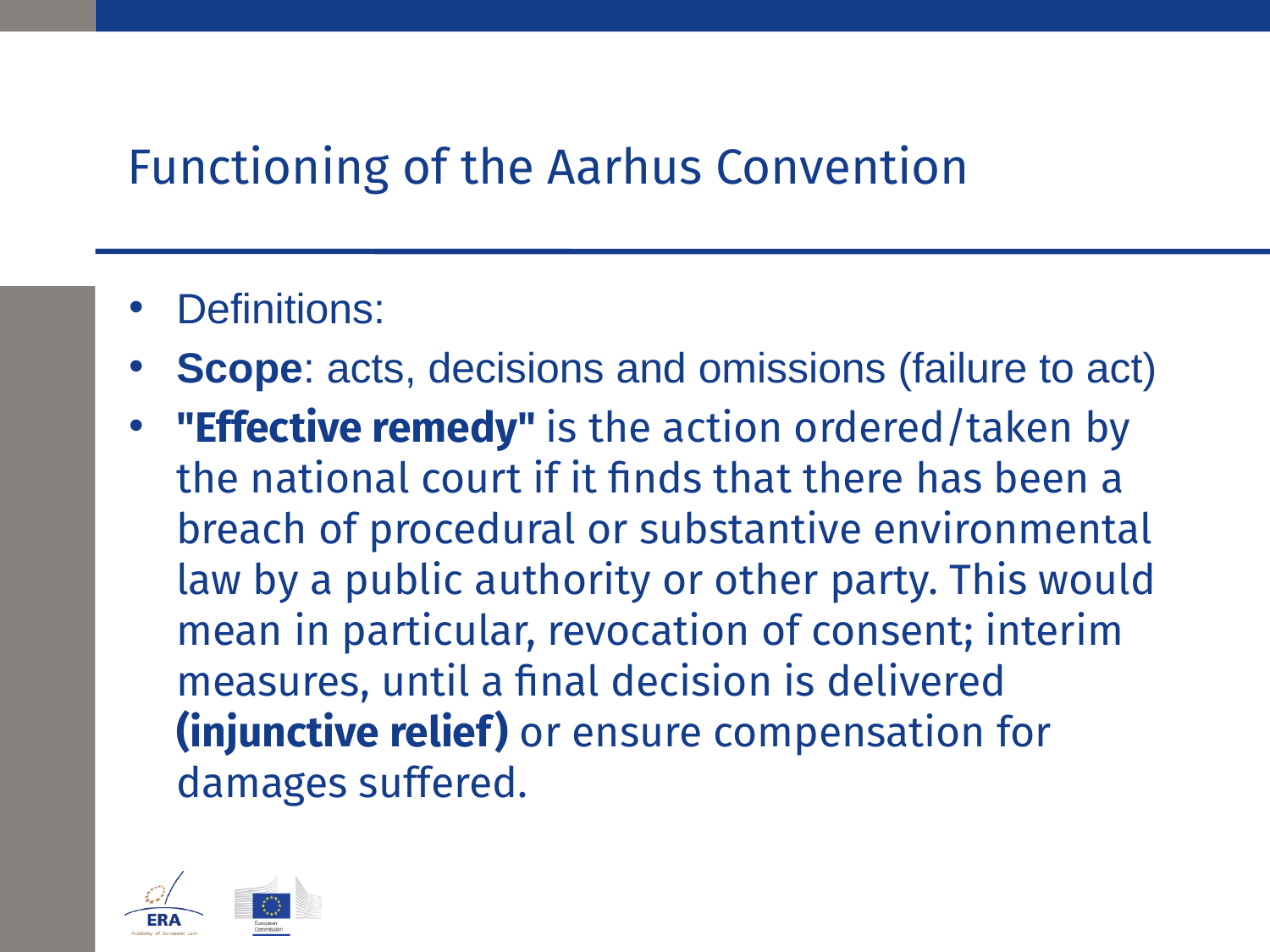

# Functioning of the Aarhus Convention
Definitions:
Scope: acts, decisions and omissions (failure to act)
"Effective remedy" is the action ordered/taken by the national court if it finds that there has been a breach of procedural or substantive environmental law by a public authority or other party. This would mean in particular, revocation of consent; interim measures, until a final decision is delivered (injunctive relief) or ensure compensation for damages suffered.